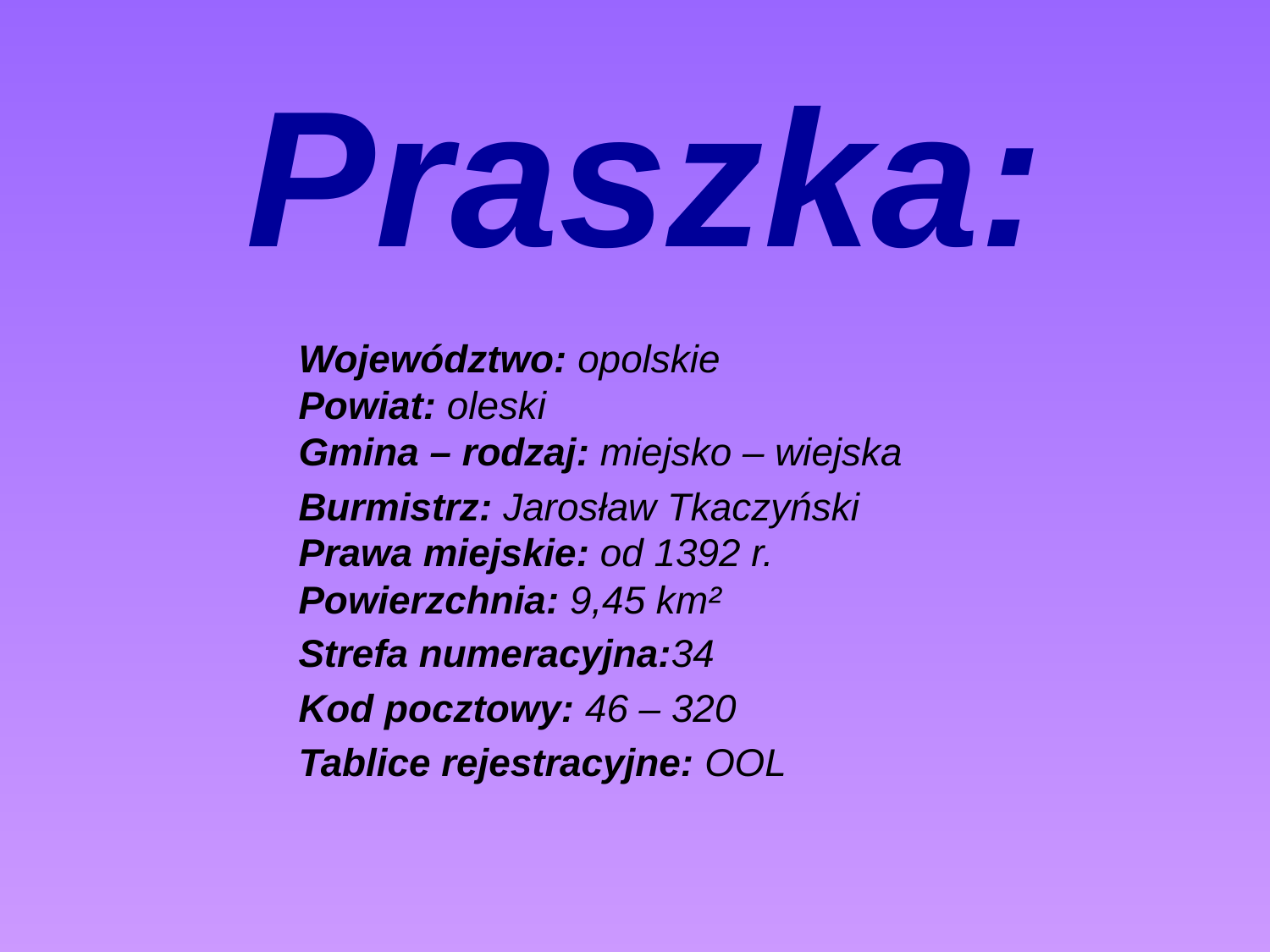

# Praszka:
Województwo: opolskie
Powiat: oleski
Gmina – rodzaj: miejsko – wiejska
Burmistrz: Jarosław Tkaczyński
Prawa miejskie: od 1392 r.
Powierzchnia: 9,45 km²
Strefa numeracyjna:34
Kod pocztowy: 46 – 320
Tablice rejestracyjne: OOL